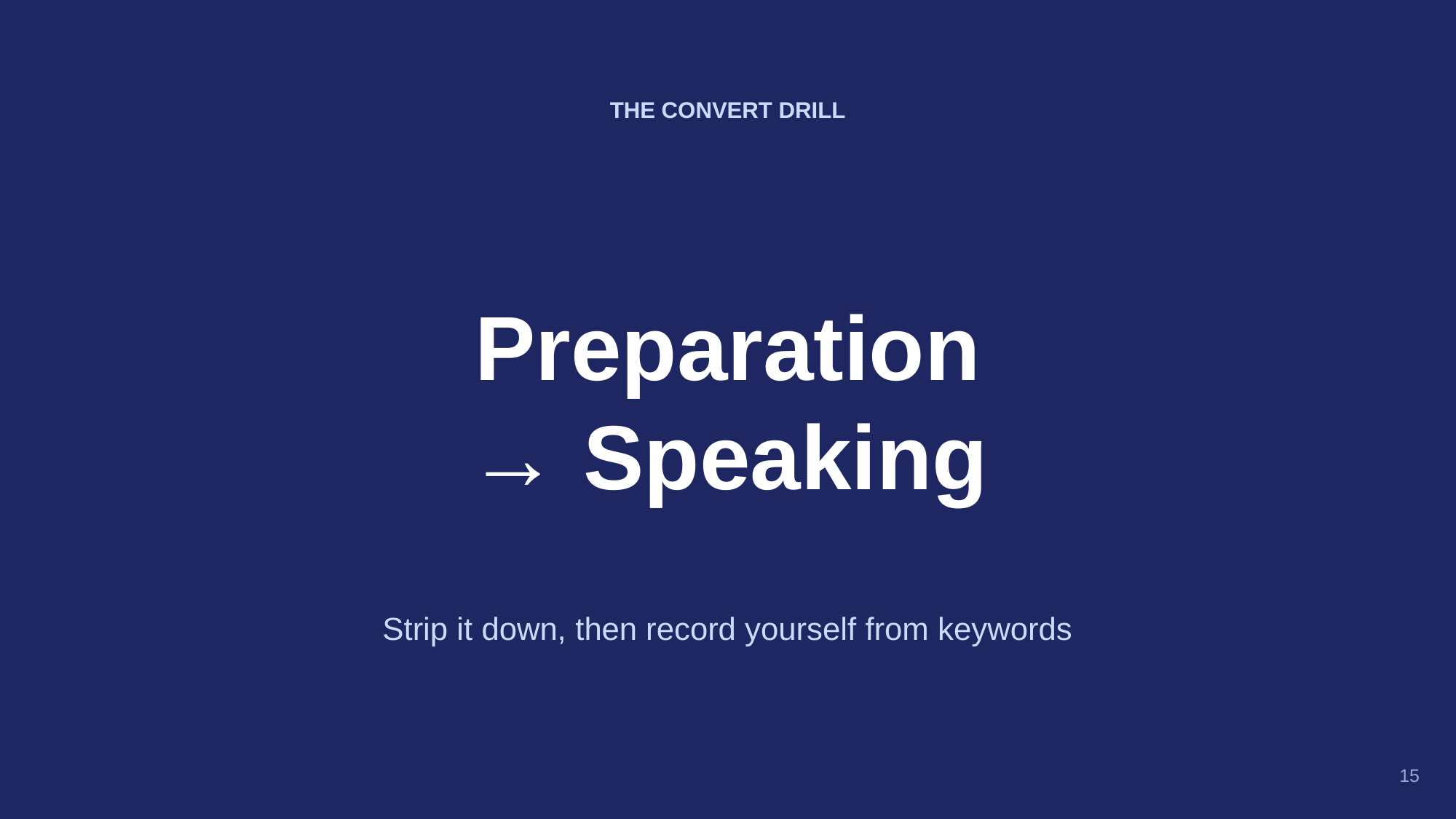

THE CONVERT DRILL
Preparation
→ Speaking
Strip it down, then record yourself from keywords
15